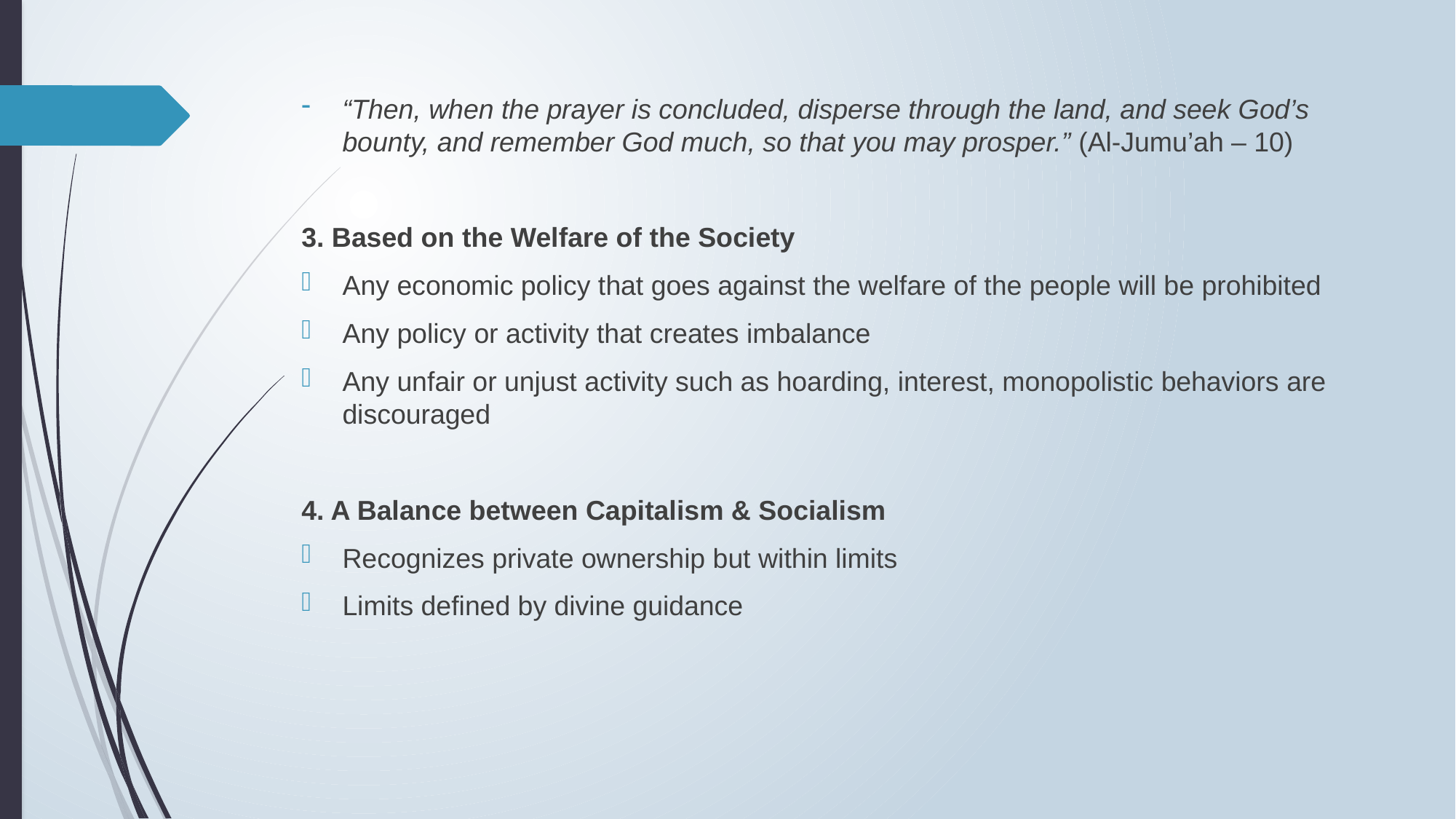

“Then, when the prayer is concluded, disperse through the land, and seek God’s bounty, and remember God much, so that you may prosper.” (Al-Jumu’ah – 10)

3. Based on the Welfare of the Society
Any economic policy that goes against the welfare of the people will be prohibited
Any policy or activity that creates imbalance
Any unfair or unjust activity such as hoarding, interest, monopolistic behaviors are discouraged

4. A Balance between Capitalism & Socialism
Recognizes private ownership but within limits
Limits defined by divine guidance